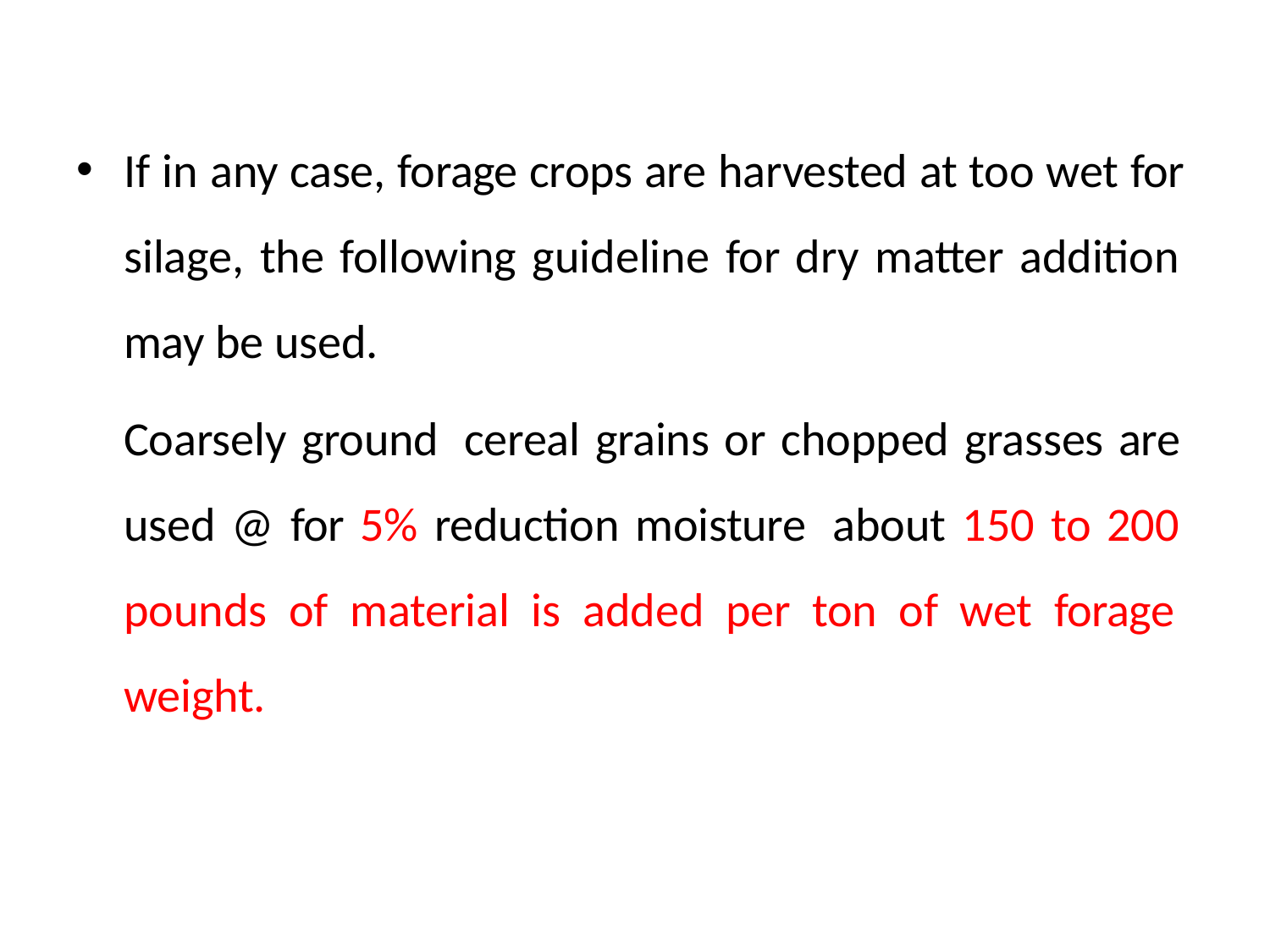

If in any case, forage crops are harvested at too wet for  silage, the following guideline for dry matter addition  may be used.
Coarsely ground cereal grains or chopped grasses are  used @ for 5% reduction moisture about 150 to 200  pounds of material is added per ton of wet forage  weight.